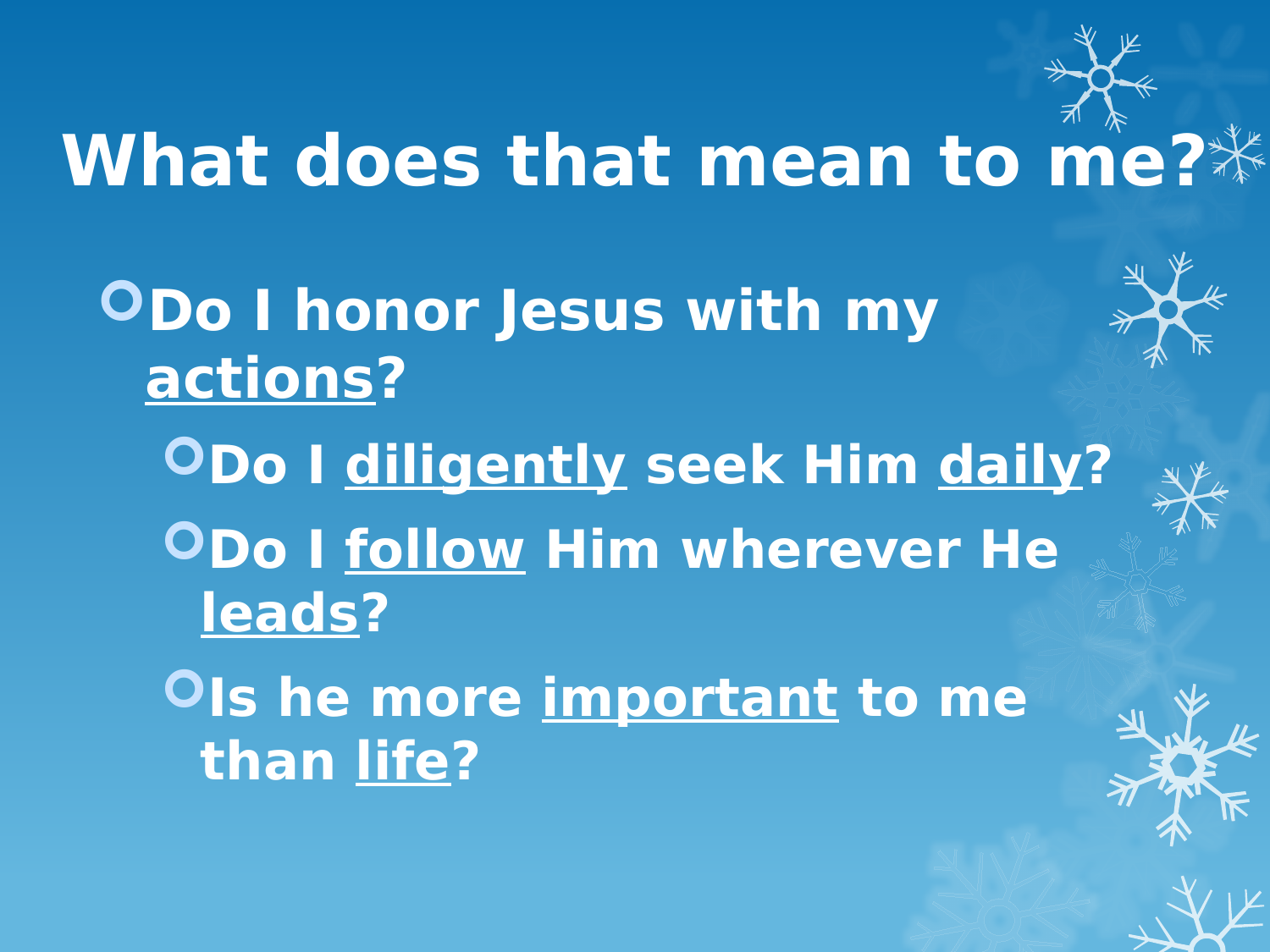

# What does that mean to me?
Do I honor Jesus with my actions?
Do I diligently seek Him daily?
Do I follow Him wherever He leads?
Is he more important to me than life?